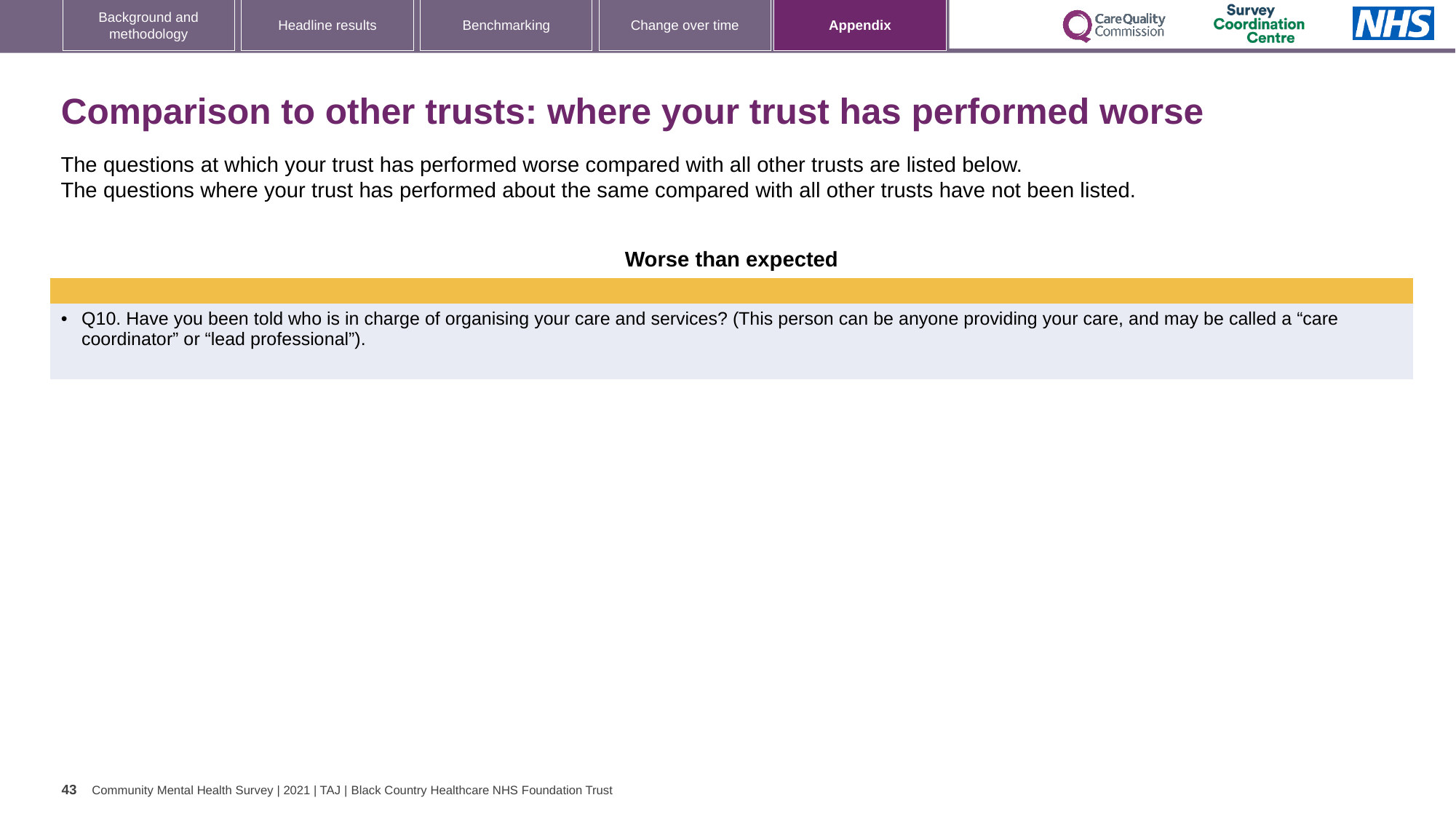

# Comparison to other trusts: where your trust has performed worse
The questions at which your trust has performed worse compared with all other trusts are listed below.
The questions where your trust has performed about the same compared with all other trusts have not been listed.
| Worse than expected |
| --- |
|  |
| Q10. Have you been told who is in charge of organising your care and services? (This person can be anyone providing your care, and may be called a “care coordinator” or “lead professional”). |
43